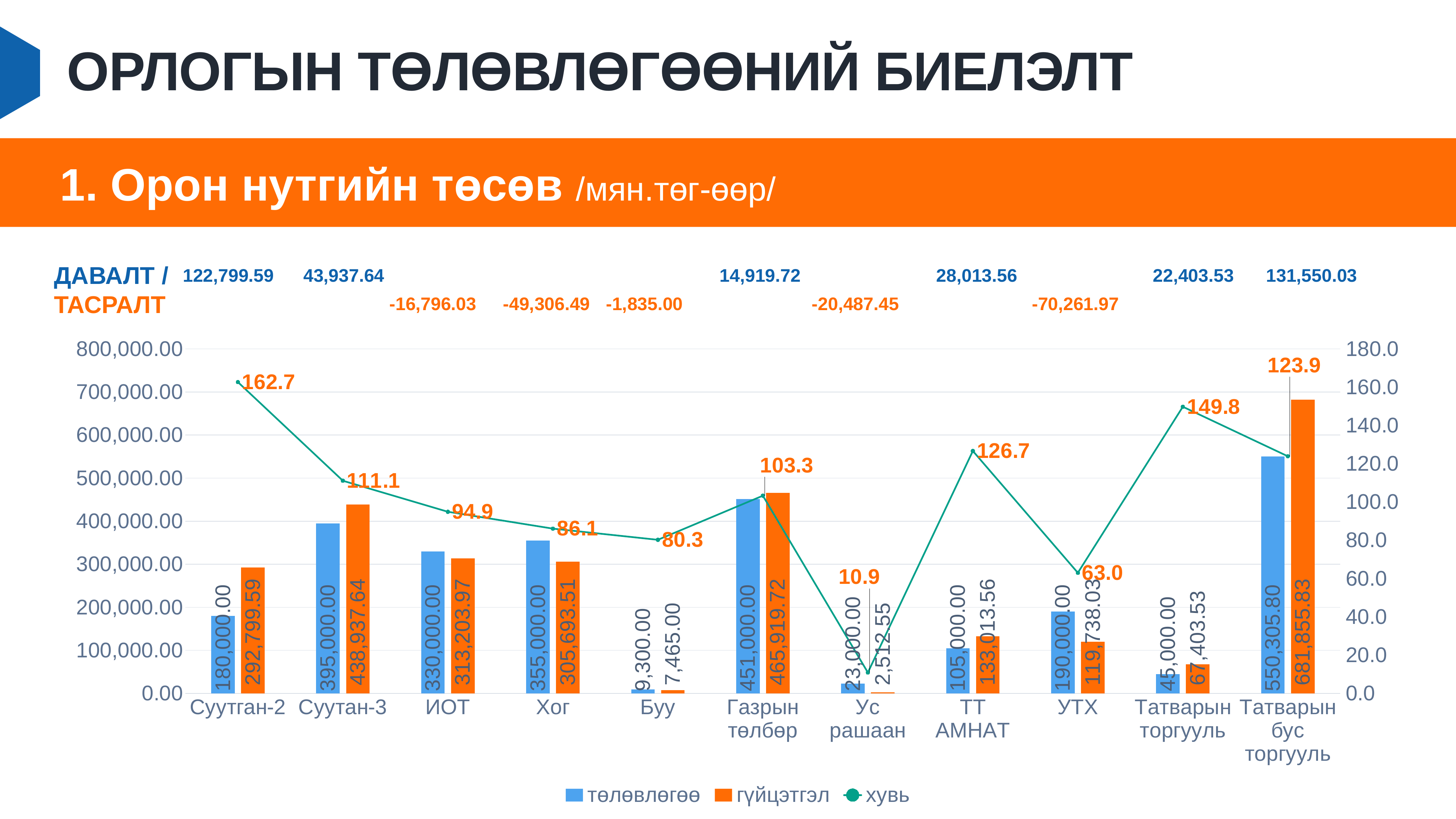

# ОРЛОГЫН ТӨЛӨВЛӨГӨӨНИЙ БИЕЛЭЛТ
	1. Орон нутгийн төсөв /мян.төг-өөр/
ДАВАЛТ / ТАСРАЛТ
122,799.59
43,937.64
14,919.72
28,013.56
22,403.53
131,550.03
-16,796.03
-49,306.49
-1,835.00
-20,487.45
-70,261.97

### Chart

| Category | төлөвлөгөө | гүйцэтгэл | хувь |
|---|---|---|---|
| Суутган-2 | 180000.0 | 292799.5947 | 162.6664415 |
| Суутан-3 | 395000.0 | 438937.64201999997 | 111.12345367594936 |
| ИОТ | 330000.0 | 313203.97216 | 94.9102945939394 |
| Хог | 355000.0 | 305693.507 | 86.11084704225351 |
| Буу | 9300.0 | 7465.0 | 80.26881720430109 |
| Газрын төлбөр | 451000.0 | 465919.7196 | 103.30814181818182 |
| Ус рашаан | 23000.0 | 2512.55 | 10.92413043478261 |
| ТТ АМНАТ | 105000.0 | 133013.56039 | 126.67958132380951 |
| УТХ | 190000.0 | 119738.03398000001 | 63.02001788421053 |
| Татварын торгууль | 45000.0 | 67403.52724 | 149.78561608888887 |
| Татварын бус торгууль | 550305.8 | 681855.825 | 123.90489524188186 |